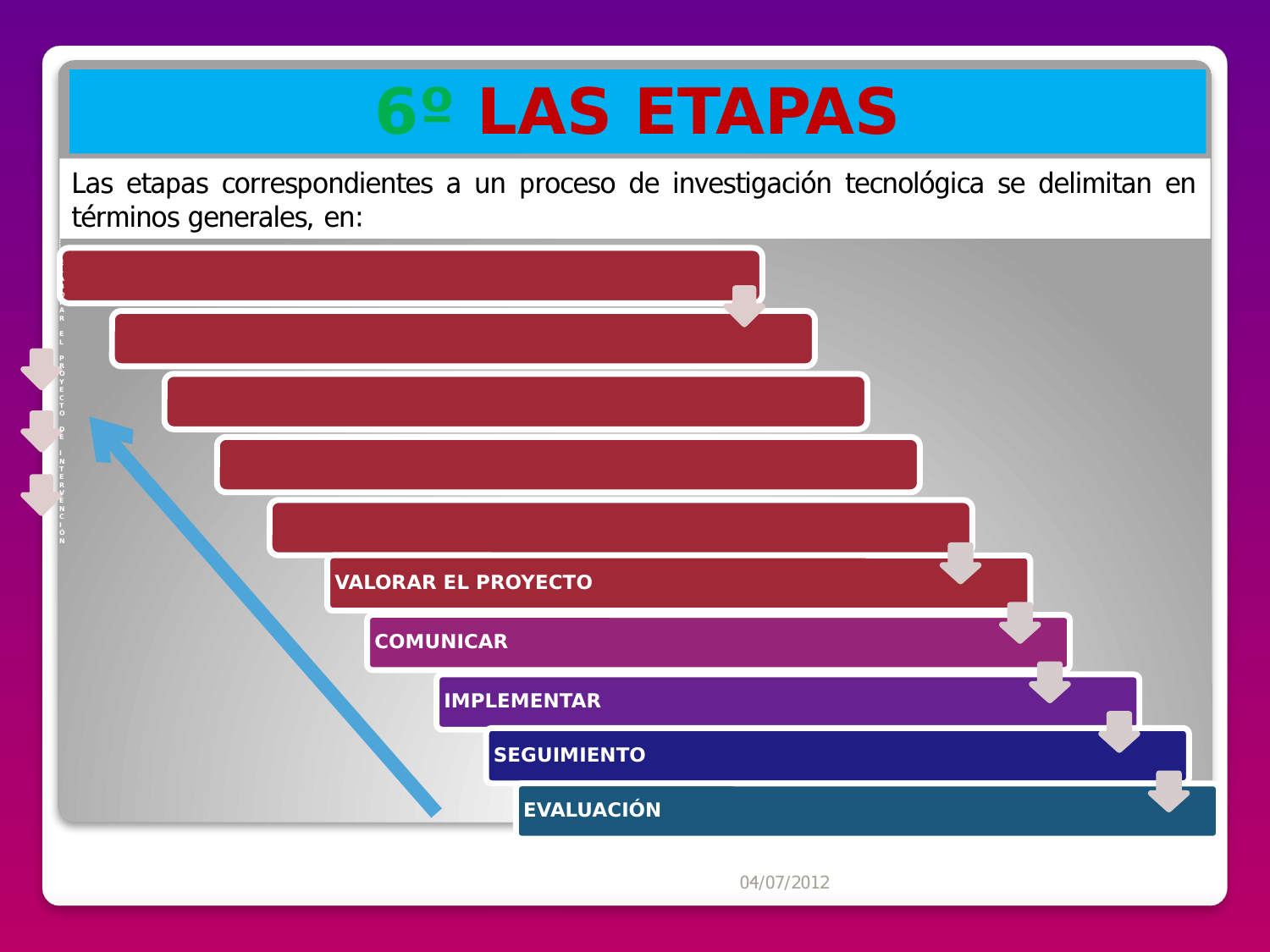

# 6º LAS ETAPAS
Las etapas correspondientes a un proceso de investigación tecnológica se delimitan en términos generales, en:
ELABORAR EL PROYECTO DE INTERVENCIÓN

VALORAR EL PROYECTO

COMUNICAR

IMPLEMENTAR

SEGUIMIENTO

EVALUACIÓN
04/07/2012